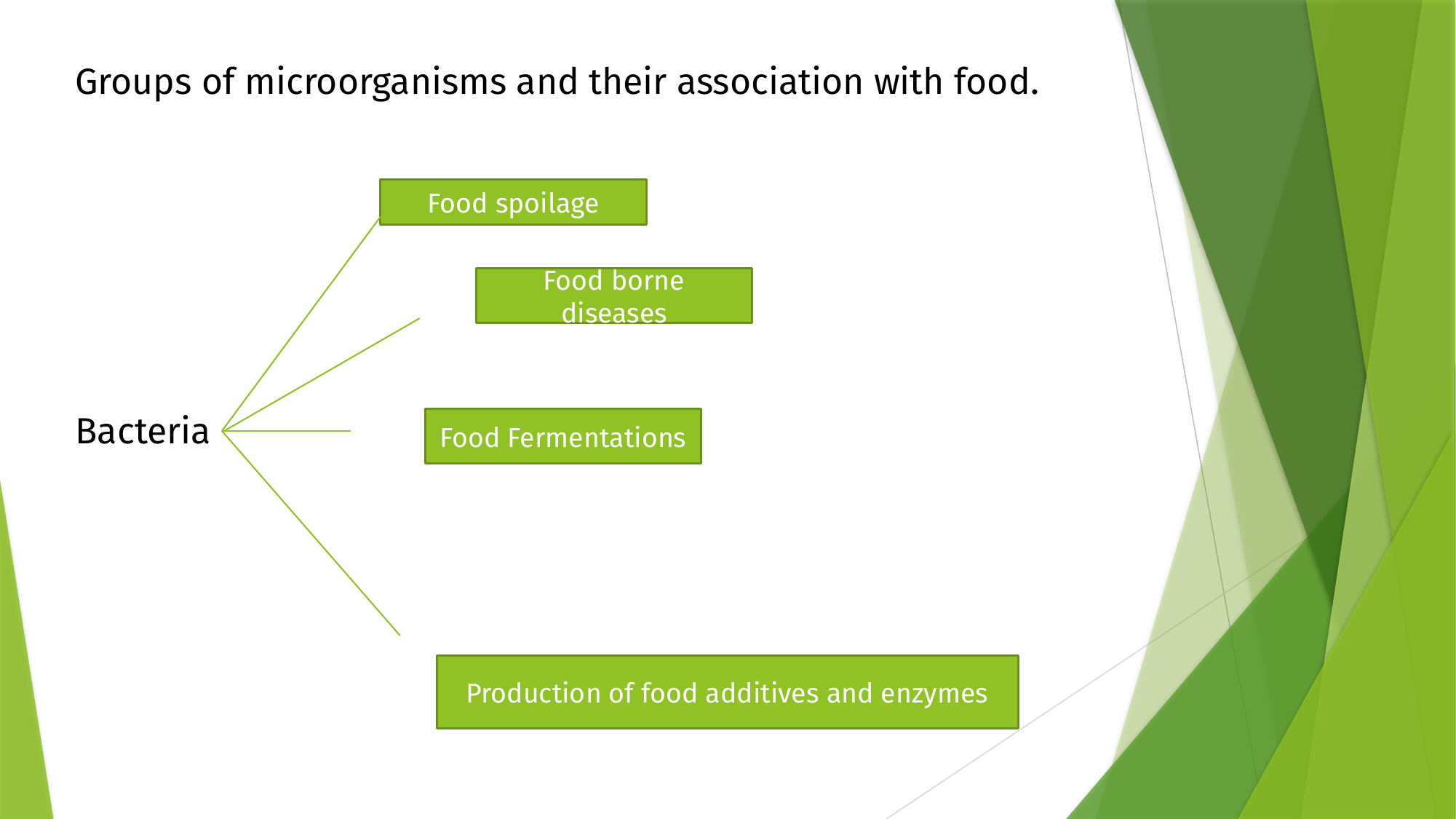

# Groups of microorganisms and their association with food. Bacteria
Food spoilage
Food borne diseases
Food Fermentations
Production of food additives and enzymes